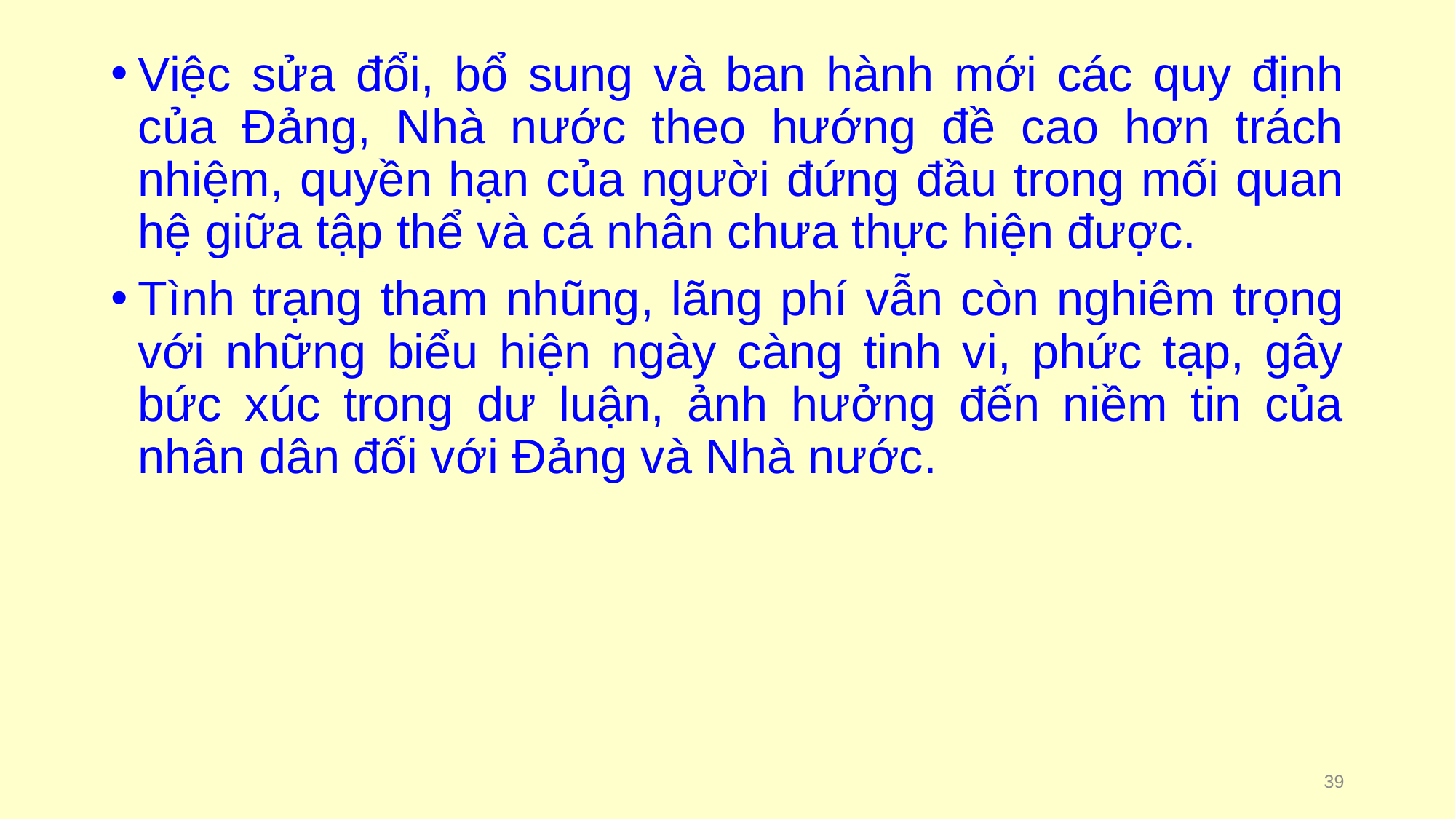

#
Việc sửa đổi, bổ sung và ban hành mới các quy định của Đảng, Nhà nước theo hướng đề cao hơn trách nhiệm, quyền hạn của người đứng đầu trong mối quan hệ giữa tập thể và cá nhân chưa thực hiện được.
Tình trạng tham nhũng, lãng phí vẫn còn nghiêm trọng với những biểu hiện ngày càng tinh vi, phức tạp, gây bức xúc trong dư luận, ảnh hưởng đến niềm tin của nhân dân đối với Đảng và Nhà nước.
39